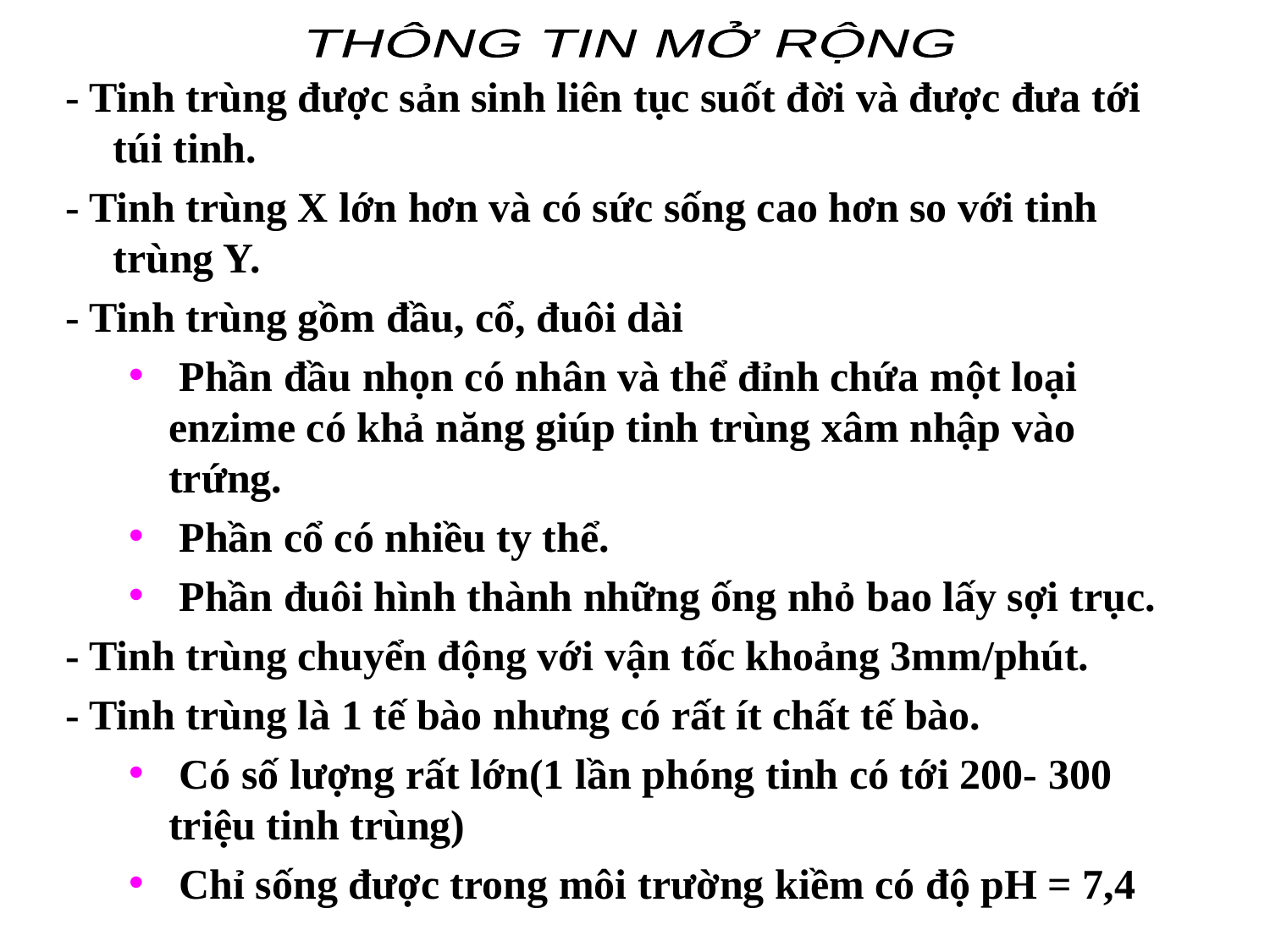

THÔNG TIN MỞ RỘNG
- Tinh trùng được sản sinh liên tục suốt đời và được đưa tới túi tinh.
- Tinh trùng X lớn hơn và có sức sống cao hơn so với tinh trùng Y.
- Tinh trùng gồm đầu, cổ, đuôi dài
 Phần đầu nhọn có nhân và thể đỉnh chứa một loại enzime có khả năng giúp tinh trùng xâm nhập vào trứng.
 Phần cổ có nhiều ty thể.
 Phần đuôi hình thành những ống nhỏ bao lấy sợi trục.
- Tinh trùng chuyển động với vận tốc khoảng 3mm/phút.
- Tinh trùng là 1 tế bào nhưng có rất ít chất tế bào.
 Có số lượng rất lớn(1 lần phóng tinh có tới 200- 300 triệu tinh trùng)
 Chỉ sống được trong môi trường kiềm có độ pH = 7,4